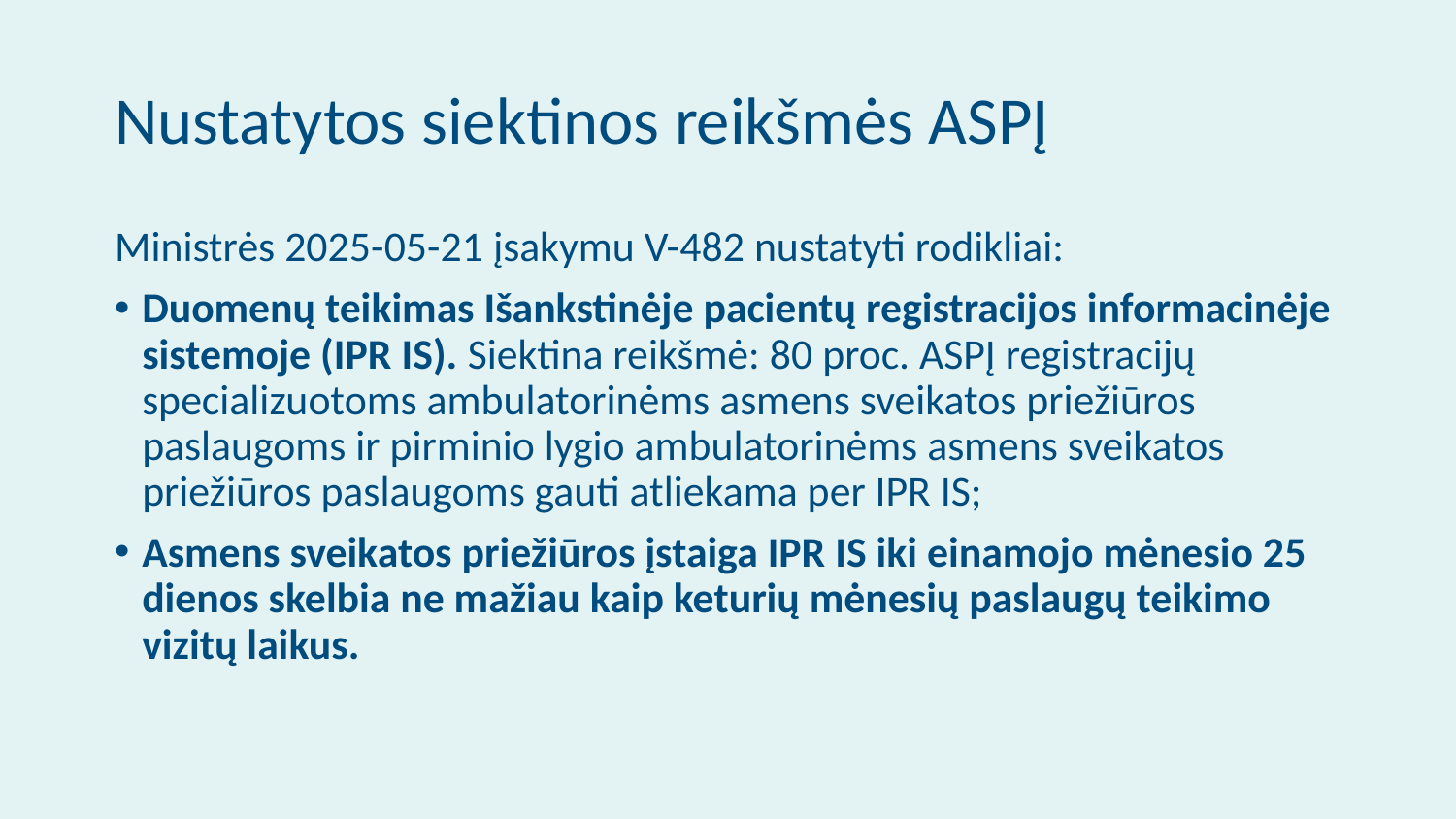

# Nustatytos siektinos reikšmės ASPĮ
Ministrės 2025-05-21 įsakymu V-482 nustatyti rodikliai:
Duomenų teikimas Išankstinėje pacientų registracijos informacinėje sistemoje (IPR IS). Siektina reikšmė: 80 proc. ASPĮ registracijų specializuotoms ambulatorinėms asmens sveikatos priežiūros paslaugoms ir pirminio lygio ambulatorinėms asmens sveikatos priežiūros paslaugoms gauti atliekama per IPR IS;
Asmens sveikatos priežiūros įstaiga IPR IS iki einamojo mėnesio 25 dienos skelbia ne mažiau kaip keturių mėnesių paslaugų teikimo vizitų laikus.